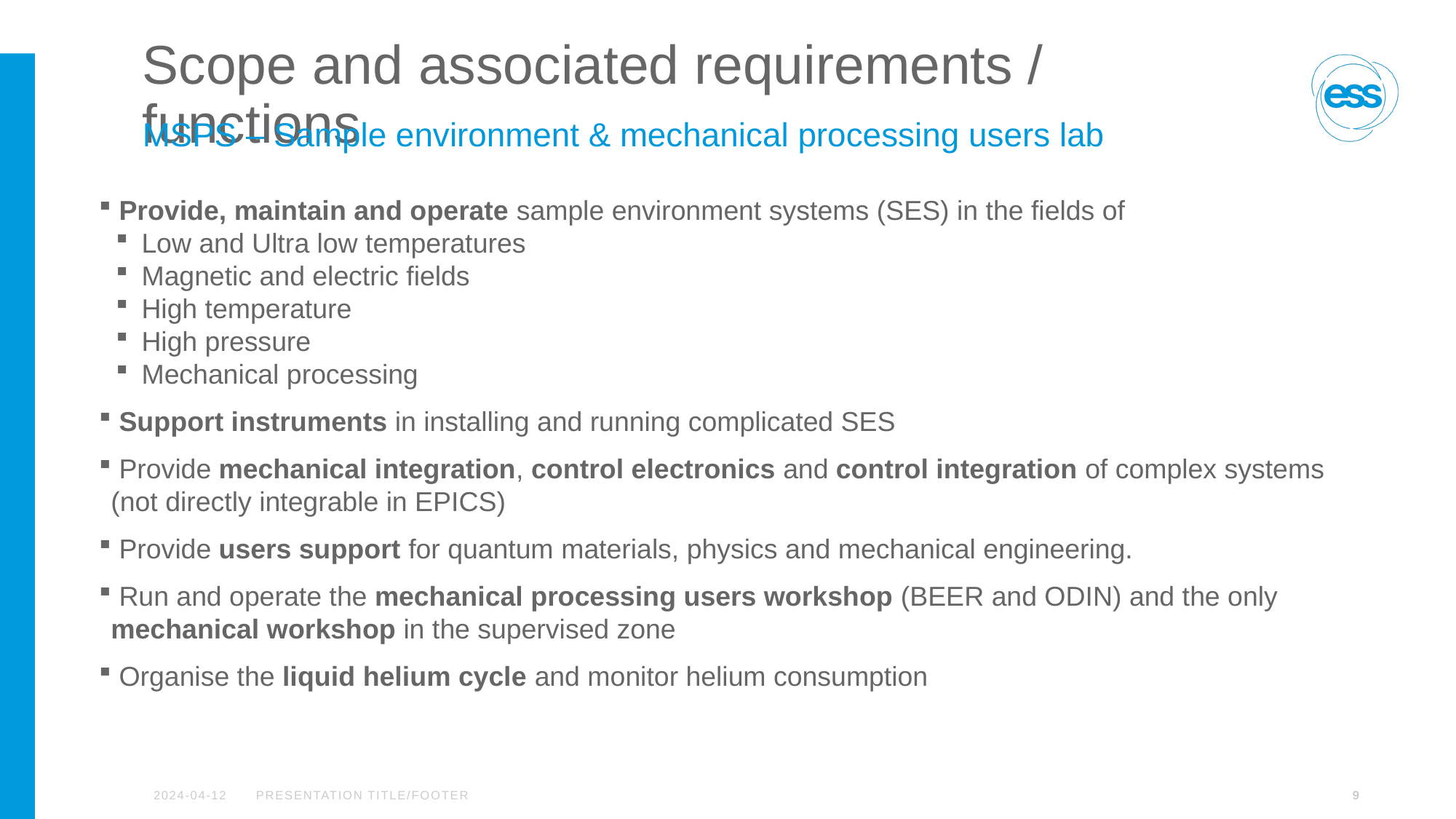

# Scope and associated requirements / functions
MSPS – Sample environment & mechanical processing users lab
 Provide, maintain and operate sample environment systems (SES) in the fields of
Low and Ultra low temperatures
Magnetic and electric fields
High temperature
High pressure
Mechanical processing

 Support instruments in installing and running complicated SES

 Provide mechanical integration, control electronics and control integration of complex systems (not directly integrable in EPICS)

 Provide users support for quantum materials, physics and mechanical engineering.

 Run and operate the mechanical processing users workshop (BEER and ODIN) and the only mechanical workshop in the supervised zone

 Organise the liquid helium cycle and monitor helium consumption
2024-04-12
PRESENTATION TITLE/FOOTER
9